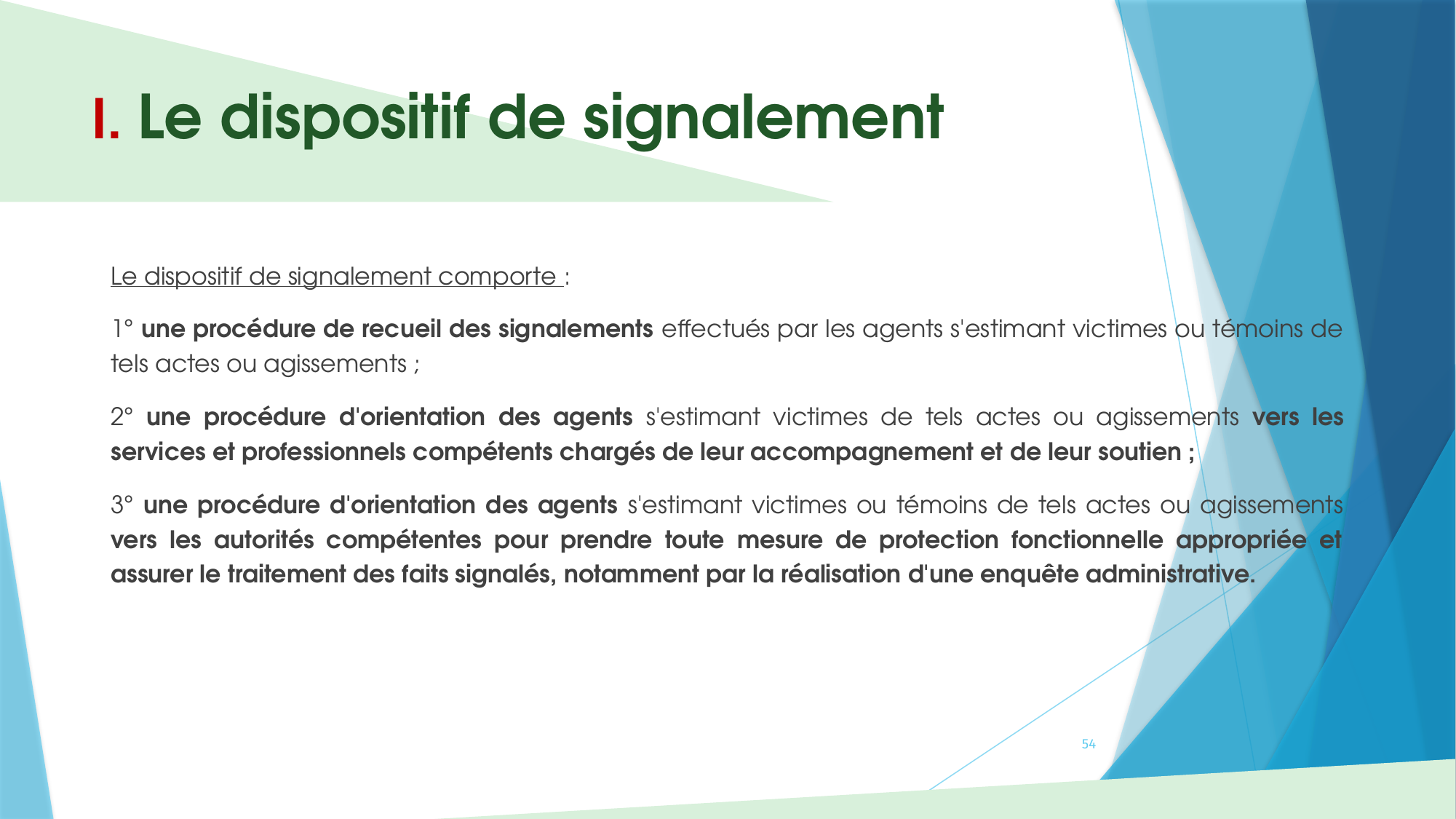

# I. Le dispositif de signalement

Le dispositif de signalement comporte :
1° une procédure de recueil des signalements effectués par les agents s'estimant victimes ou témoins de tels actes ou agissements ;
2° une procédure d'orientation des agents s'estimant victimes de tels actes ou agissements vers les services et professionnels compétents chargés de leur accompagnement et de leur soutien ;
3° une procédure d'orientation des agents s'estimant victimes ou témoins de tels actes ou agissements vers les autorités compétentes pour prendre toute mesure de protection fonctionnelle appropriée et assurer le traitement des faits signalés, notamment par la réalisation d'une enquête administrative.

54